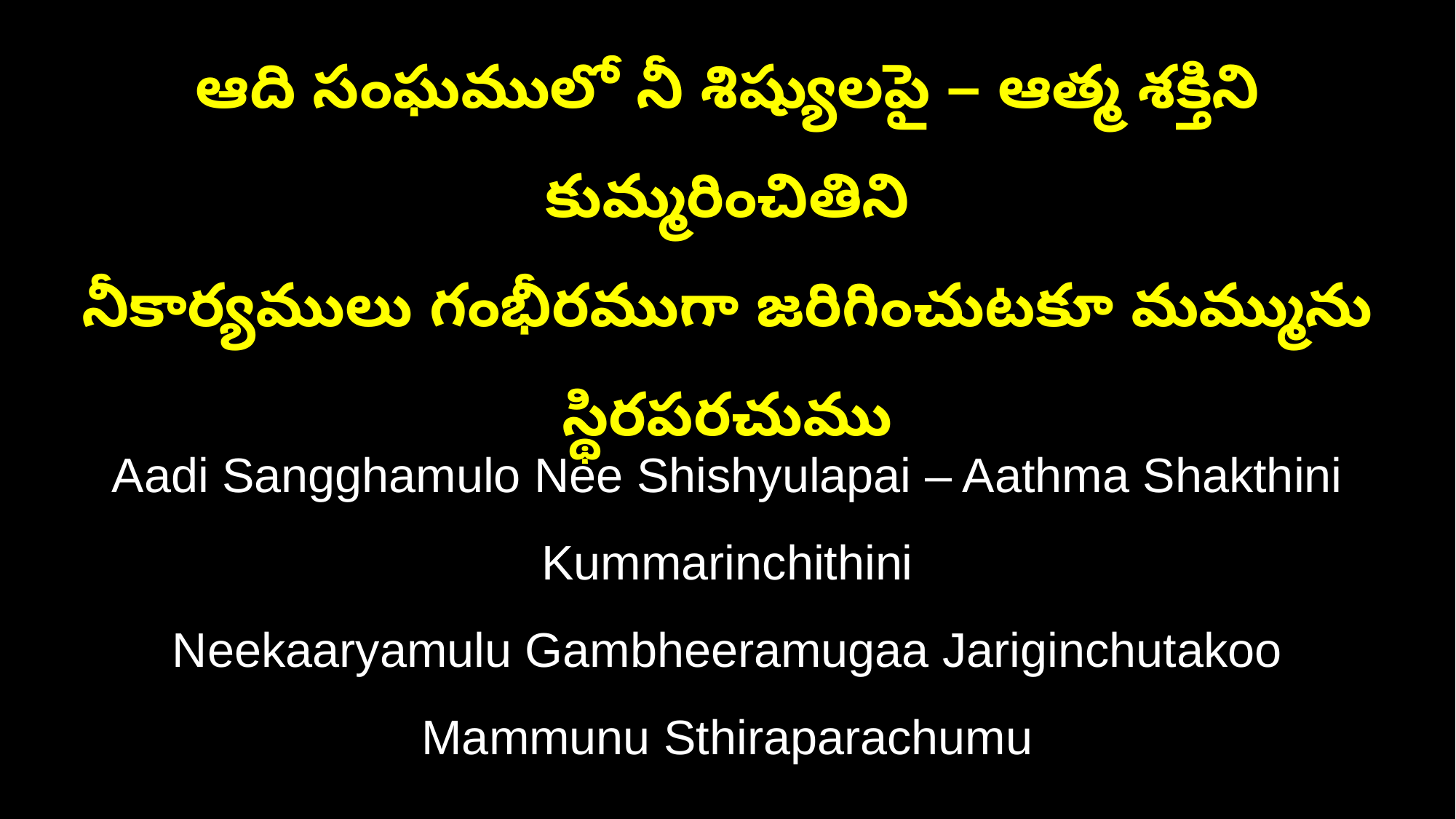

ఆది సంఘములో నీ శిష్యులపై – ఆత్మ శక్తిని కుమ్మరించితిని
నీకార్యములు గంభీరముగా జరిగించుటకూ మమ్మును స్థిరపరచుము
Aadi Sangghamulo Nee Shishyulapai – Aathma Shakthini Kummarinchithini
Neekaaryamulu Gambheeramugaa Jariginchutakoo Mammunu Sthiraparachumu